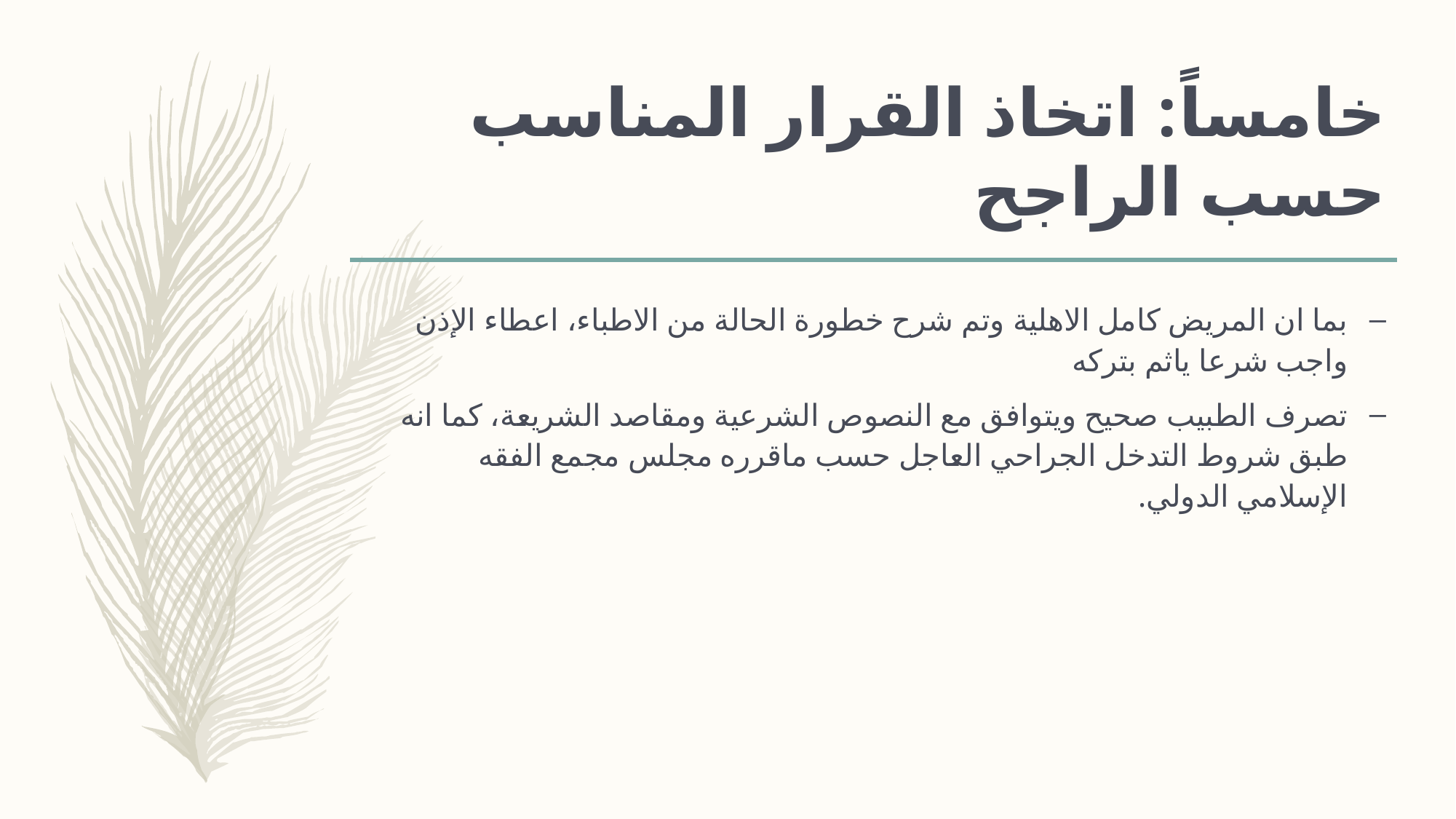

# خامساً: اتخاذ القرار المناسب حسب الراجح
بما ان المريض كامل الاهلية وتم شرح خطورة الحالة من الاطباء، اعطاء الإذن واجب شرعا ياثم بتركه
تصرف الطبيب صحيح ويتوافق مع النصوص الشرعية ومقاصد الشريعة، كما انه طبق شروط التدخل الجراحي العاجل حسب ماقرره مجلس مجمع الفقه الإسلامي الدولي.